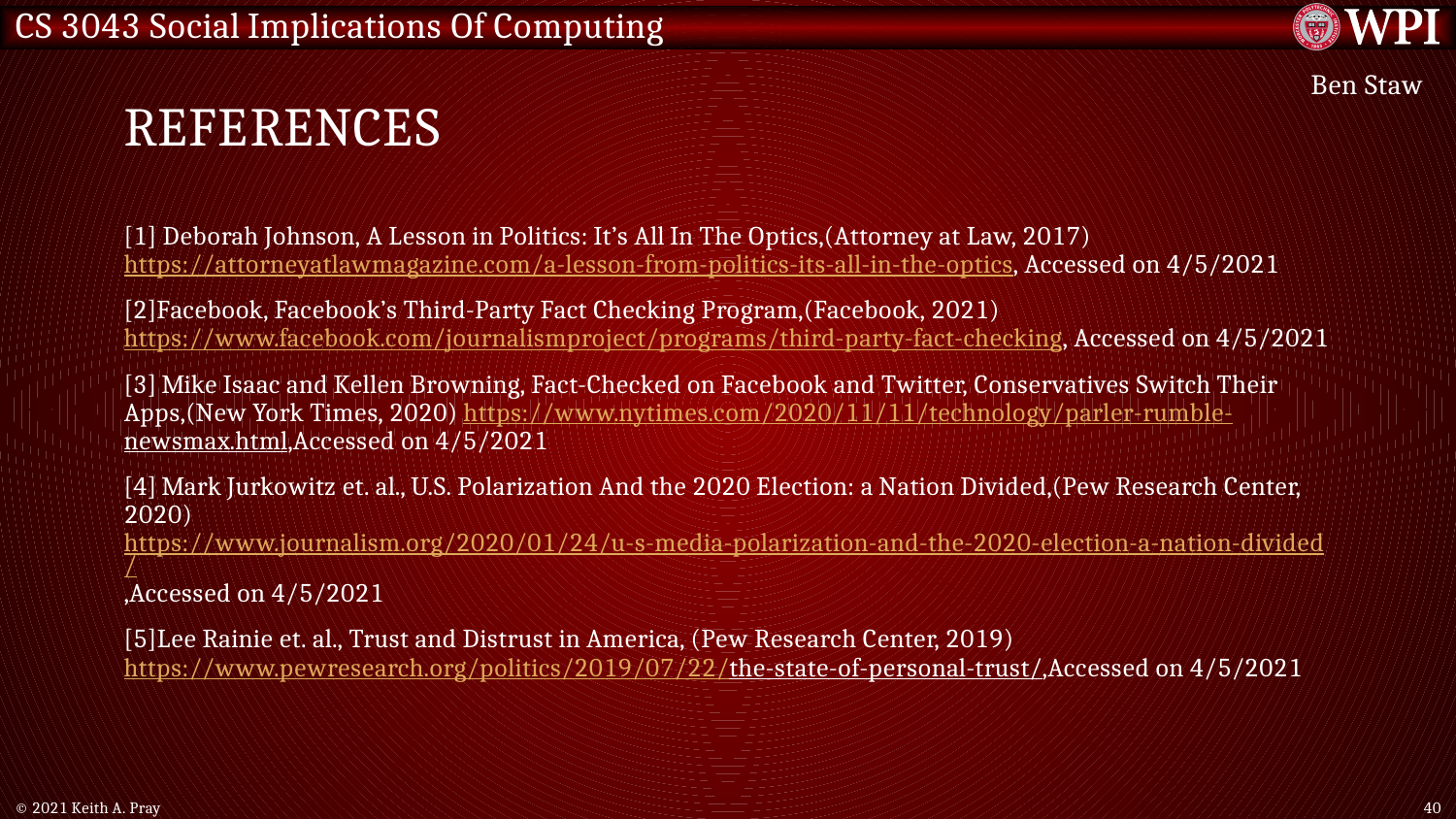

# References
Ben Staw
[1] Deborah Johnson, A Lesson in Politics: It’s All In The Optics,(Attorney at Law, 2017) https://attorneyatlawmagazine.com/a-lesson-from-politics-its-all-in-the-optics, Accessed on 4/5/2021
[2]Facebook, Facebook’s Third-Party Fact Checking Program,(Facebook, 2021) https://www.facebook.com/journalismproject/programs/third-party-fact-checking, Accessed on 4/5/2021
[3] Mike Isaac and Kellen Browning, Fact-Checked on Facebook and Twitter, Conservatives Switch Their Apps,(New York Times, 2020) https://www.nytimes.com/2020/11/11/technology/parler-rumble-newsmax.html,Accessed on 4/5/2021
[4] Mark Jurkowitz et. al., U.S. Polarization And the 2020 Election: a Nation Divided,(Pew Research Center, 2020) https://www.journalism.org/2020/01/24/u-s-media-polarization-and-the-2020-election-a-nation-divided/,Accessed on 4/5/2021
[5]Lee Rainie et. al., Trust and Distrust in America, (Pew Research Center, 2019) https://www.pewresearch.org/politics/2019/07/22/the-state-of-personal-trust/,Accessed on 4/5/2021

© 2021 Keith A. Pray
40